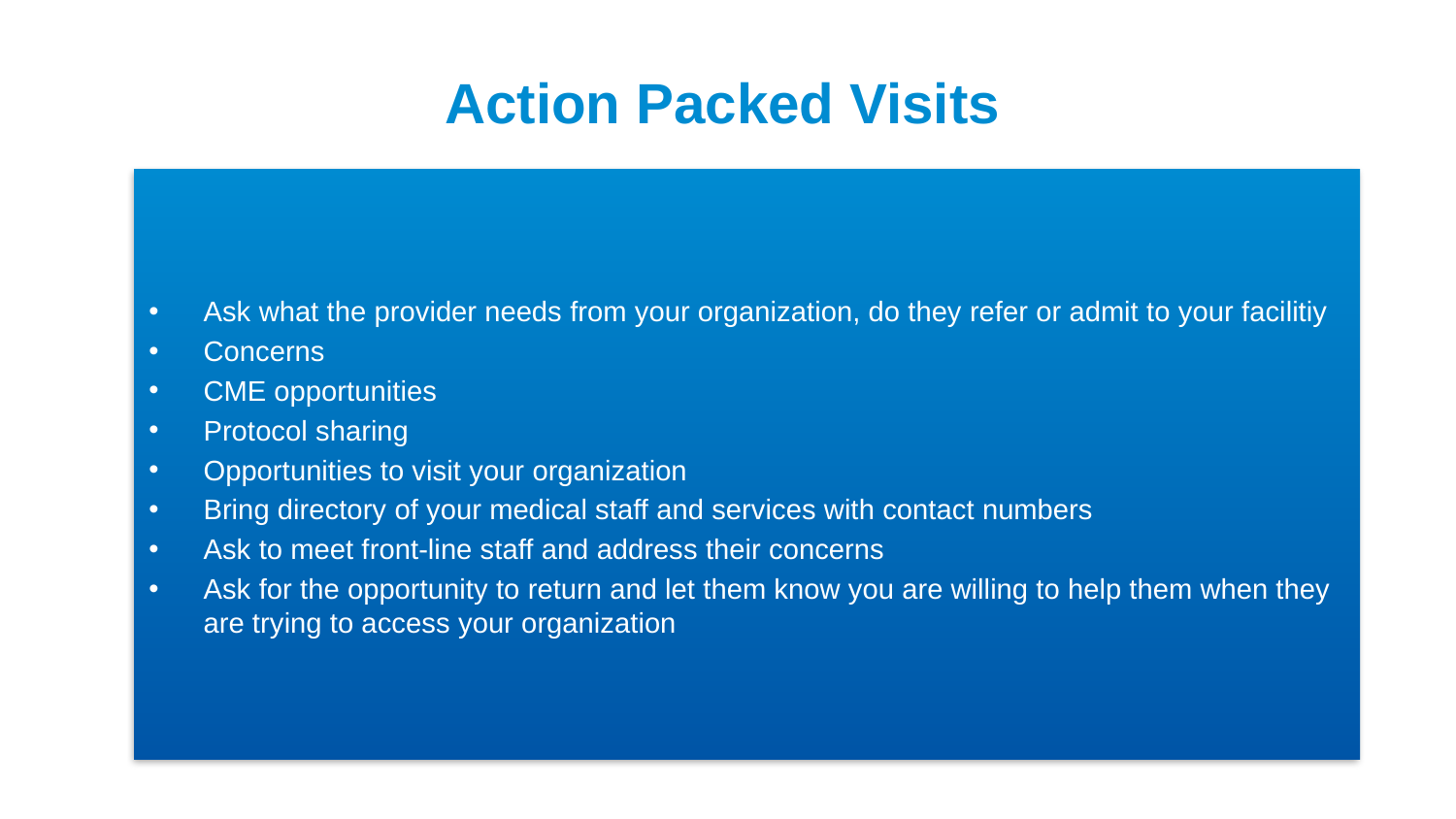

# Action Packed Visits

Ask what the provider needs from your organization, do they refer or admit to your facilitiy
Concerns
CME opportunities
Protocol sharing
Opportunities to visit your organization
Bring directory of your medical staff and services with contact numbers
Ask to meet front-line staff and address their concerns
Ask for the opportunity to return and let them know you are willing to help them when they are trying to access your organization